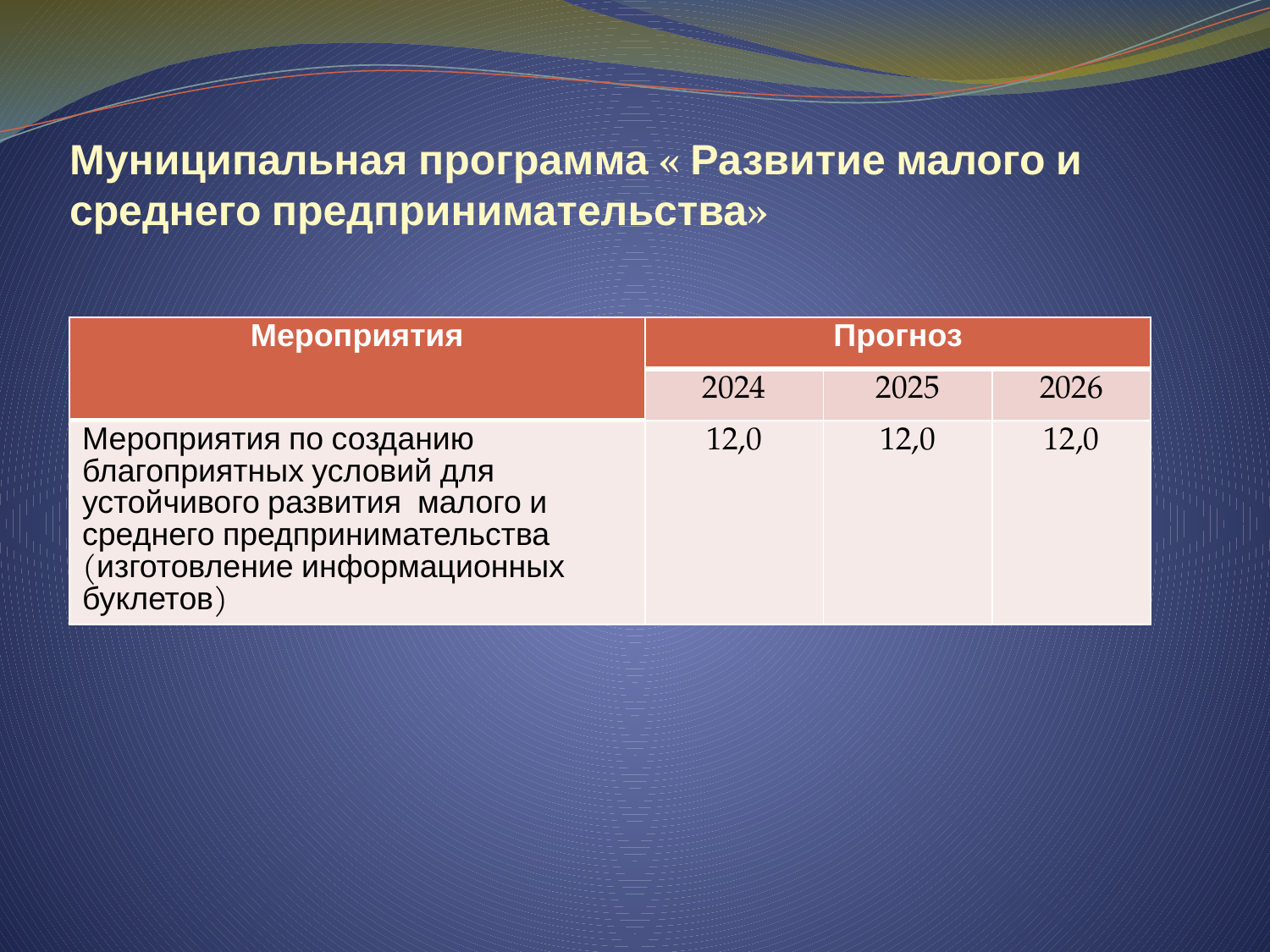

# Муниципальная программа « Развитие малого и среднего предпринимательства»
| Мероприятия | Прогноз |  |  |
| --- | --- | --- | --- |
|  | 2024 | 2025 | 2026 |
| Мероприятия по созданию благоприятных условий для устойчивого развития малого и среднего предпринимательства (изготовление информационных буклетов) | 12,0 | 12,0 | 12,0 |